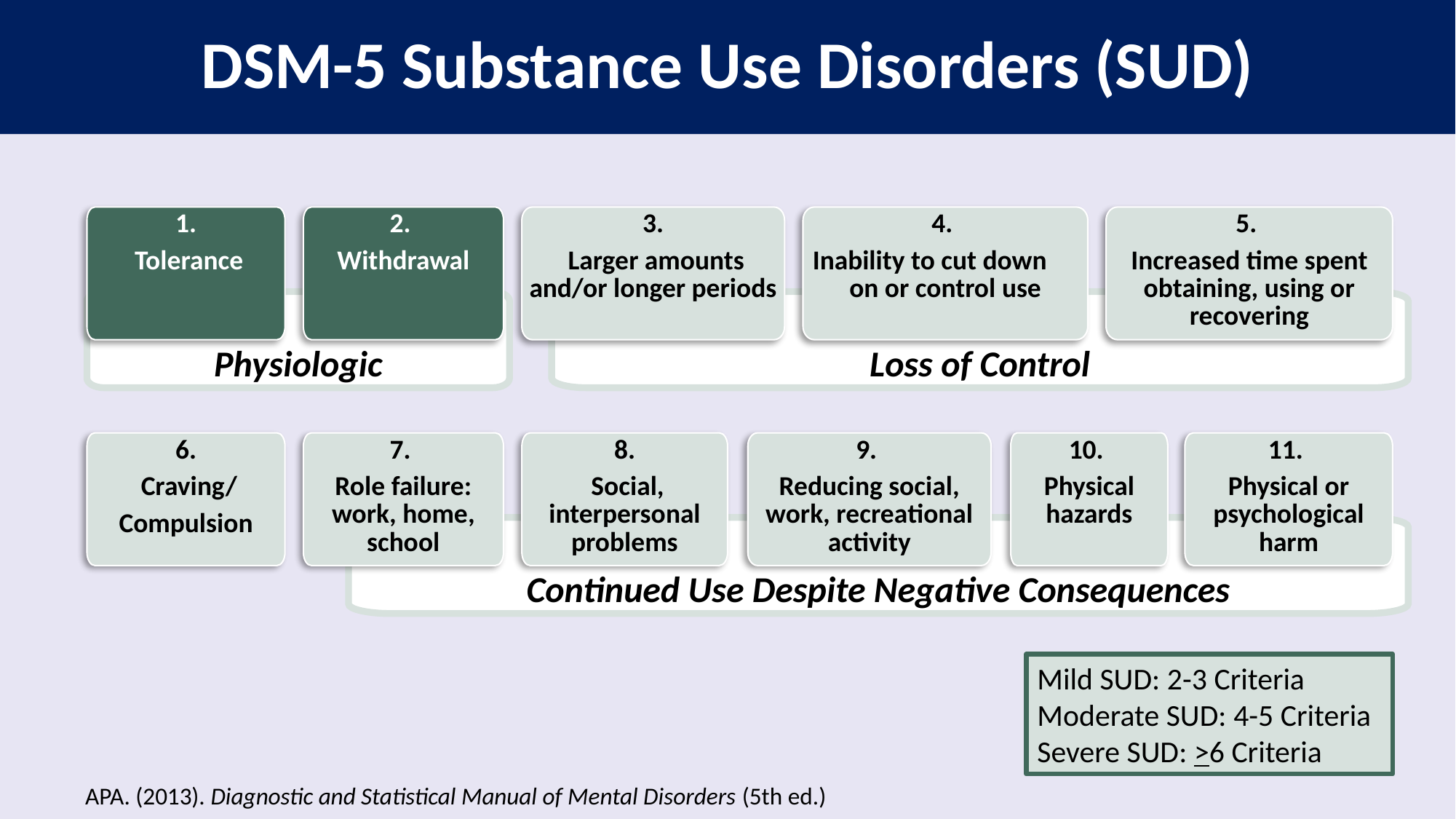

# DSM-5 Substance Use Disorders (SUD)
1.
 Tolerance
2.
Withdrawal
3.
 Larger amounts and/or longer periods
4.
Inability to cut down      on or control use
5.
Increased time spent obtaining, using or recovering
Physiologic
Loss of Control
11.
Physical or psychological harm
6.
 Craving/
Compulsion
7.
Role failure: work, home, school
8.
 Social, interpersonal problems
9.
Reducing social, work, recreational activity
10.
Physical hazards
Continued Use Despite Negative Consequences
Mild SUD: 2-3 Criteria
Moderate SUD: 4-5 Criteria
Severe SUD: >6 Criteria
APA. (2013). Diagnostic and Statistical Manual of Mental Disorders (5th ed.)